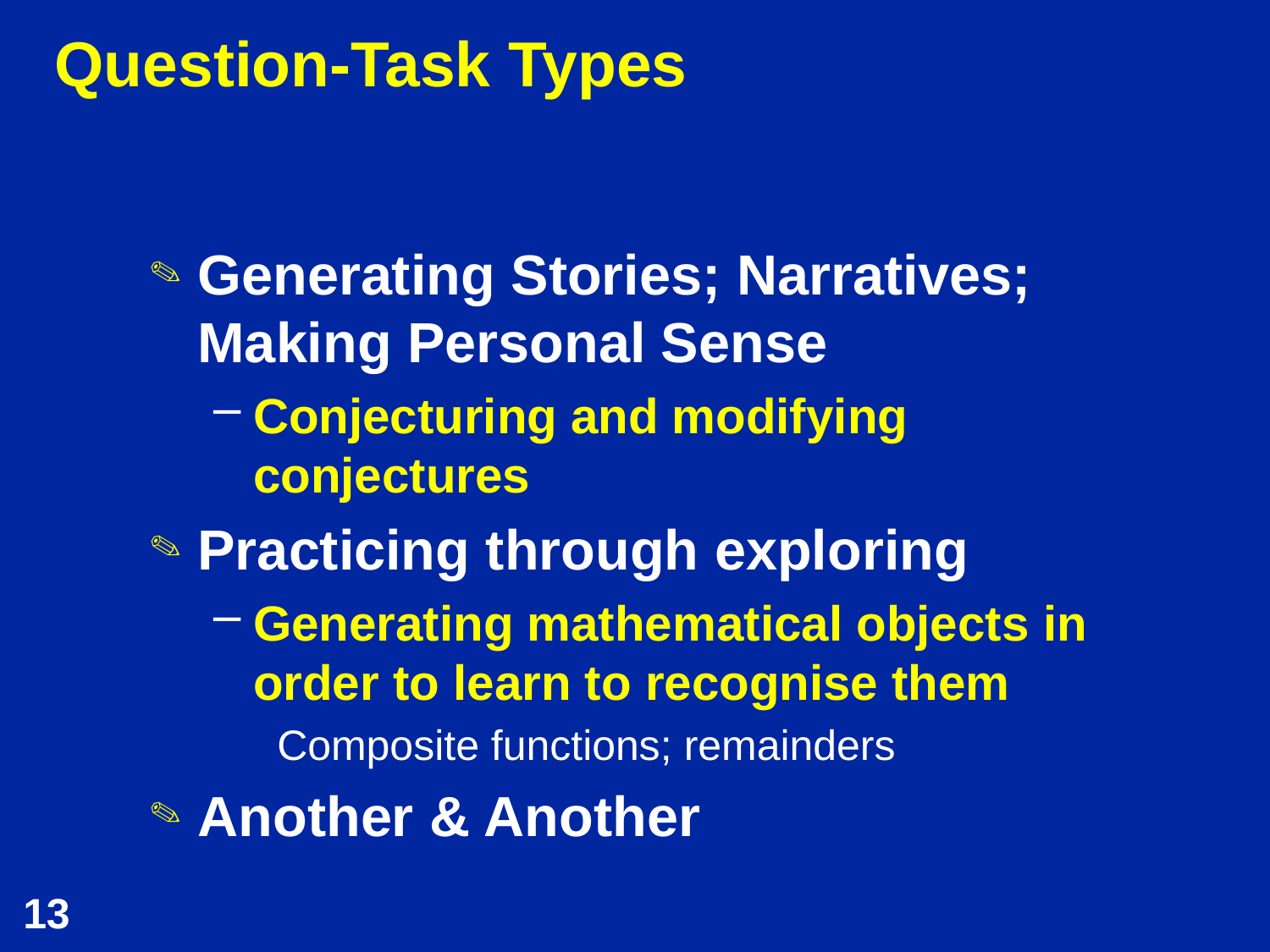

# Question-Task Types
Generating Stories; Narratives; Making Personal Sense
Conjecturing and modifying conjectures
Practicing through exploring
Generating mathematical objects in order to learn to recognise them
Composite functions; remainders
Another & Another